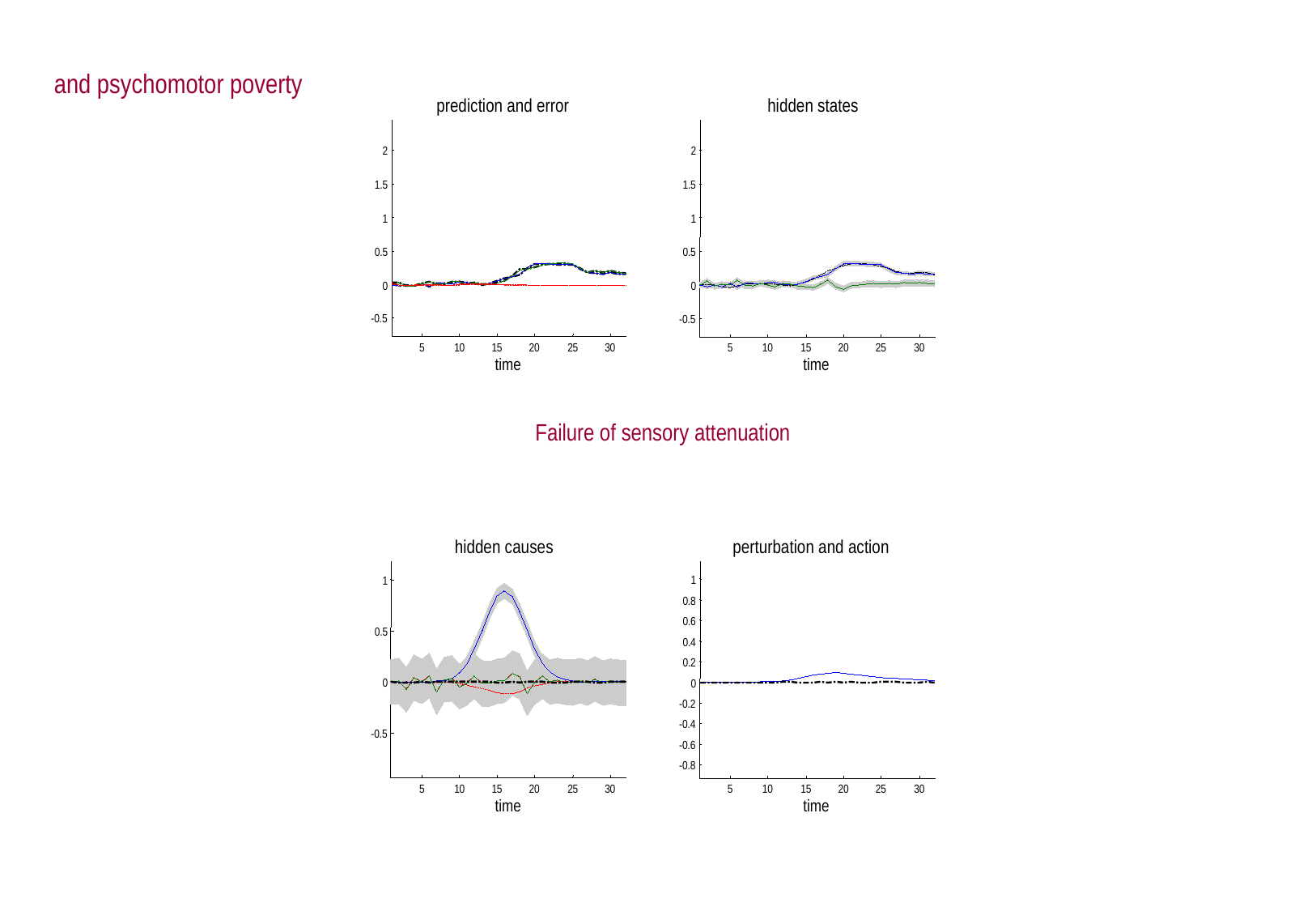

and psychomotor poverty
prediction and error
hidden states

2
2

1.5
1.5

1
1

0.5
0.5

0
0

-0.5
-0.5

5
10
15
20
25
30
5
10
15
20
25
30
time
time
Failure of sensory attenuation
hidden causes
perturbation and action

1
1

0.8

0.6

0.5

0.4

0.2

0
0

-0.2

-0.4

-0.5

-0.6

-0.8

5
10
15
20
25
30
5
10
15
20
25
30
time
time